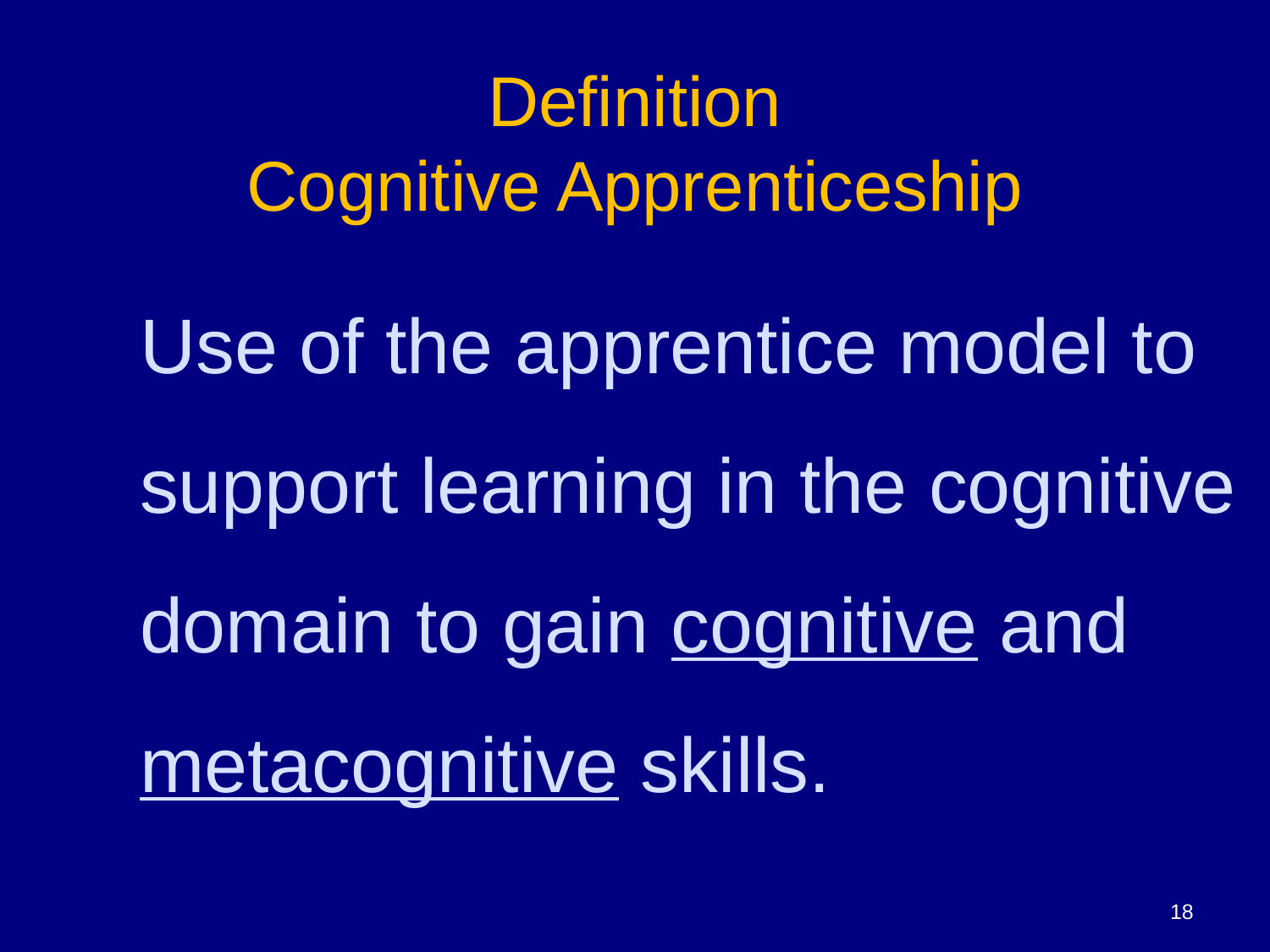

# Definition Cognitive Apprenticeship
Use of the apprentice model to support learning in the cognitive domain to gain cognitive and metacognitive skills.

18